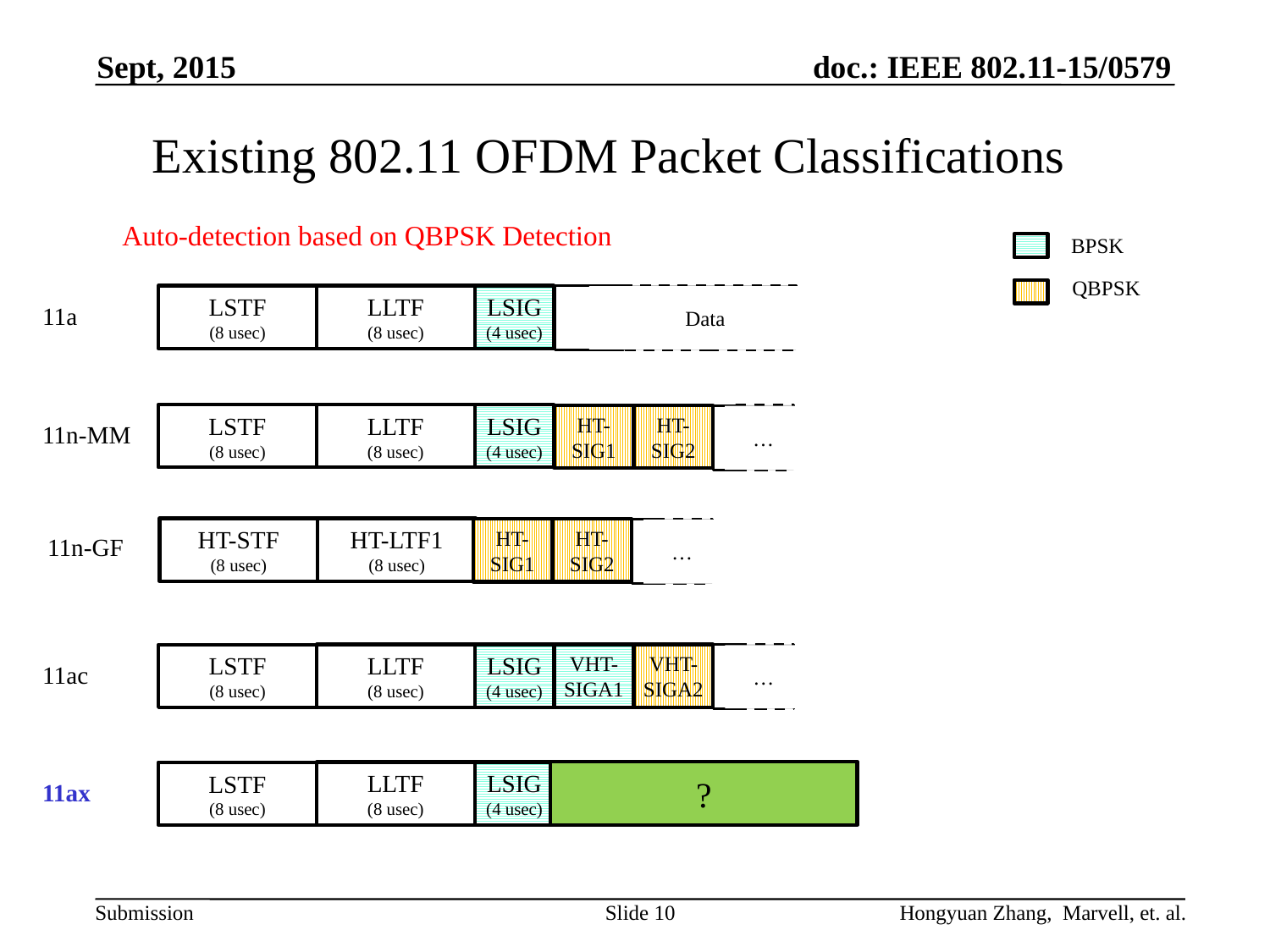

Sept, 2015
# Existing 802.11 OFDM Packet Classifications
Auto-detection based on QBPSK Detection
BPSK

QBPSK

LLTF
(8 usec)
LSIG
(4 usec)

Data
LSTF
(8 usec)
11a
LLTF
(8 usec)
LSIG
(4 usec)
LSTF
(8 usec)
HT-SIG1
HT-SIG2

…
11n-MM
HT-LTF1
(8 usec)
HT-STF
(8 usec)
HT-SIG1
HT-SIG2

…
11n-GF
LLTF
(8 usec)
LSIG
(4 usec)
VHT-SIGA1
VHT-SIGA2

…
LSTF
(8 usec)
11ac
?
LLTF
(8 usec)
LSIG
(4 usec)
LSTF
(8 usec)
11ax
Slide 10
Hongyuan Zhang,  Marvell, et. al.